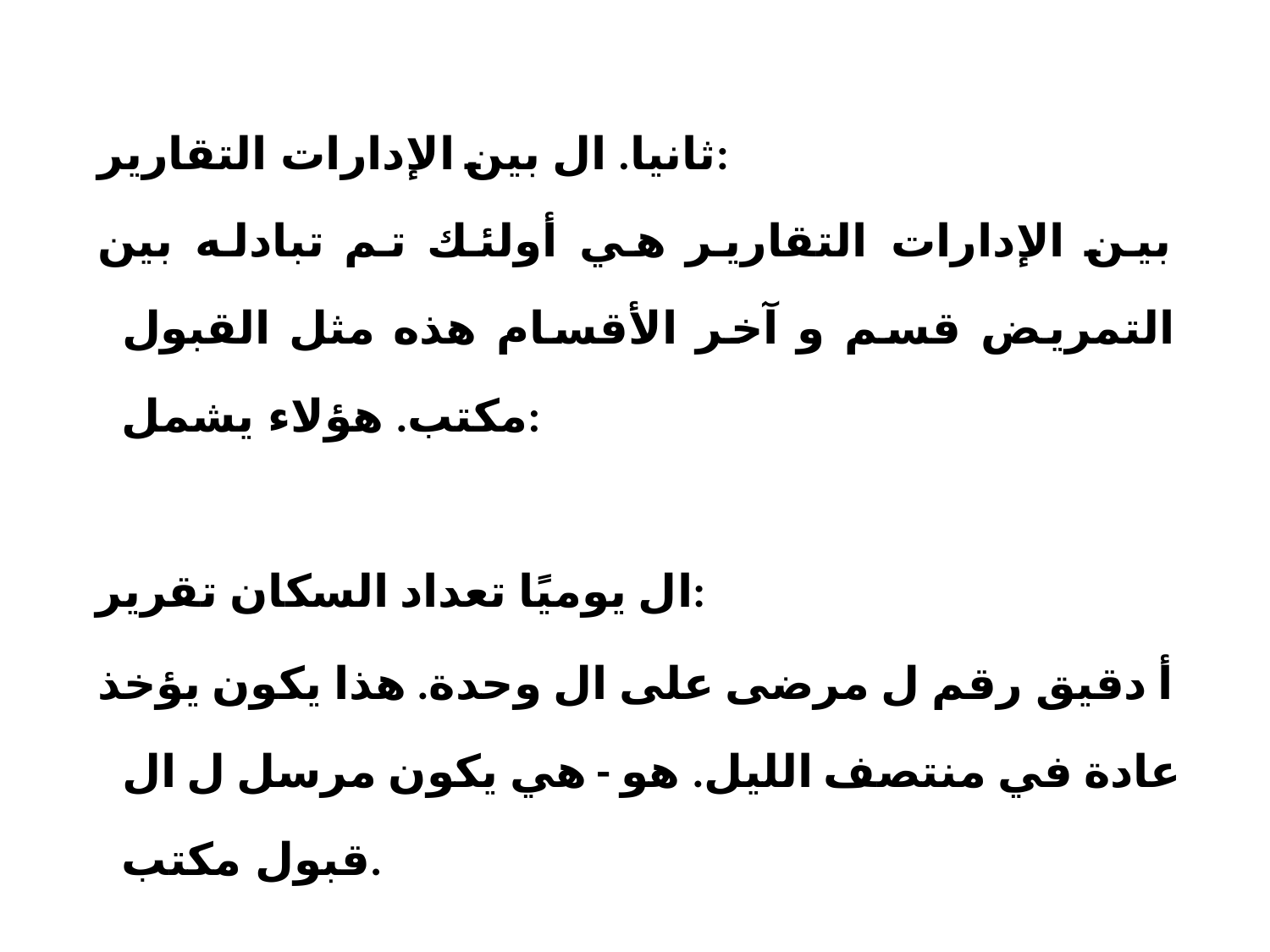

ثانيا. ال بين الإدارات التقارير:
بين الإدارات التقارير هي أولئك تم تبادله بين التمريض قسم و آخر الأقسام هذه مثل القبول​ مكتب. هؤلاء يشمل:

ال يوميًا تعداد السكان تقرير:
أ دقيق رقم ل مرضى على ال وحدة. هذا يكون يؤخذ عادة في منتصف الليل. هو - هي يكون مرسل ل ال قبول مكتب.